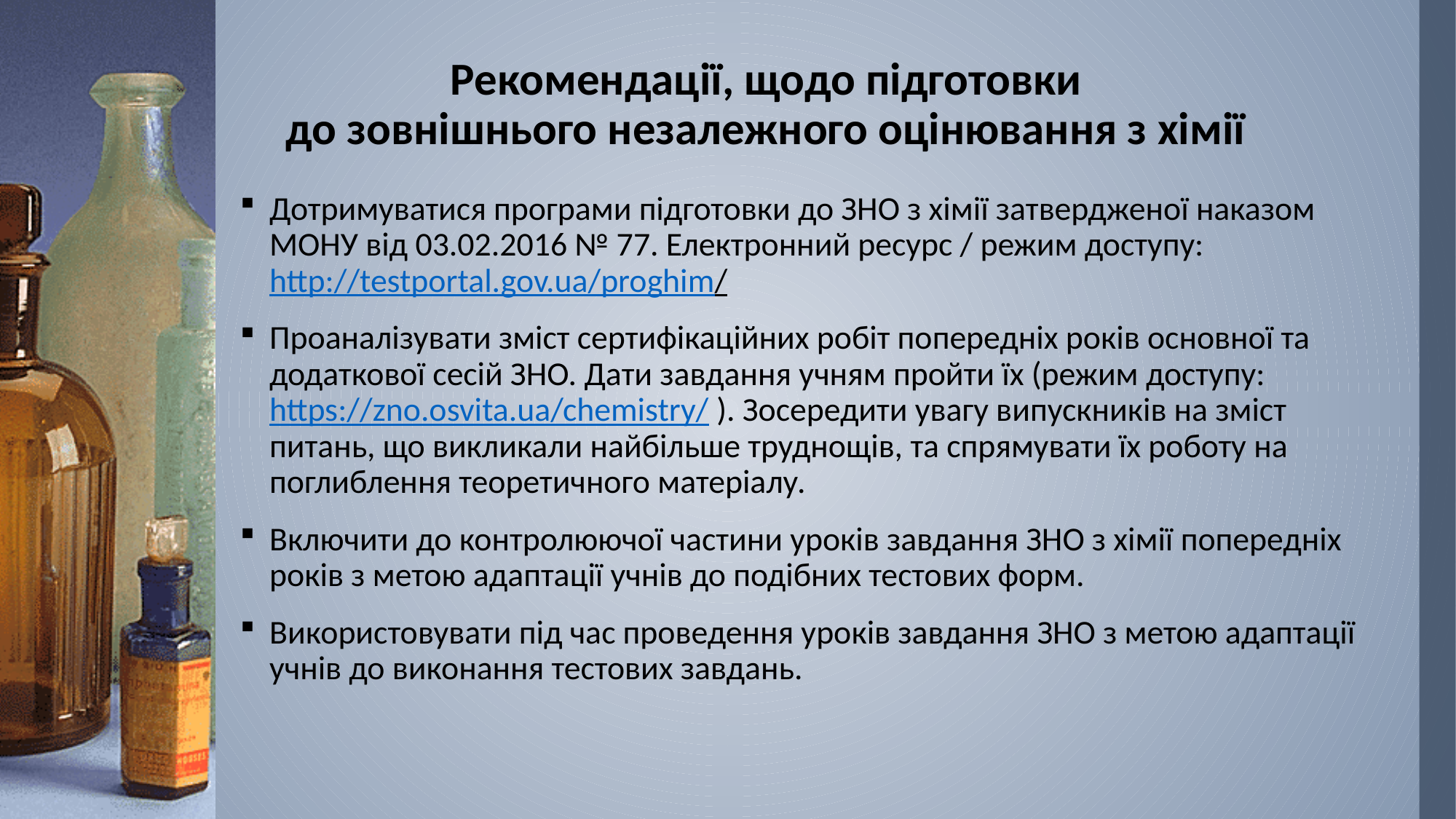

# Рекомендації, щодо підготовки до зовнішнього незалежного оцінювання з хімії
Дотримуватися програми підготовки до ЗНО з хімії затвердженої наказом МОНУ від 03.02.2016 № 77. Електронний ресурс / режим доступу:  http://testportal.gov.ua/proghim/
Проаналізувати зміст сертифікаційних робіт попередніх років основної та додаткової сесій ЗНО. Дати завдання учням пройти їх (режим доступу: https://zno.osvita.ua/chemistry/ ). Зосередити увагу випускників на зміст питань, що викликали найбільше труднощів, та спрямувати їх роботу на поглиблення теоретичного матеріалу.
Включити до контролюючої частини уроків завдання ЗНО з хімії попередніх років з метою адаптації учнів до подібних тестових форм.
Використовувати під час проведення уроків завдання ЗНО з метою адаптації учнів до виконання тестових завдань.